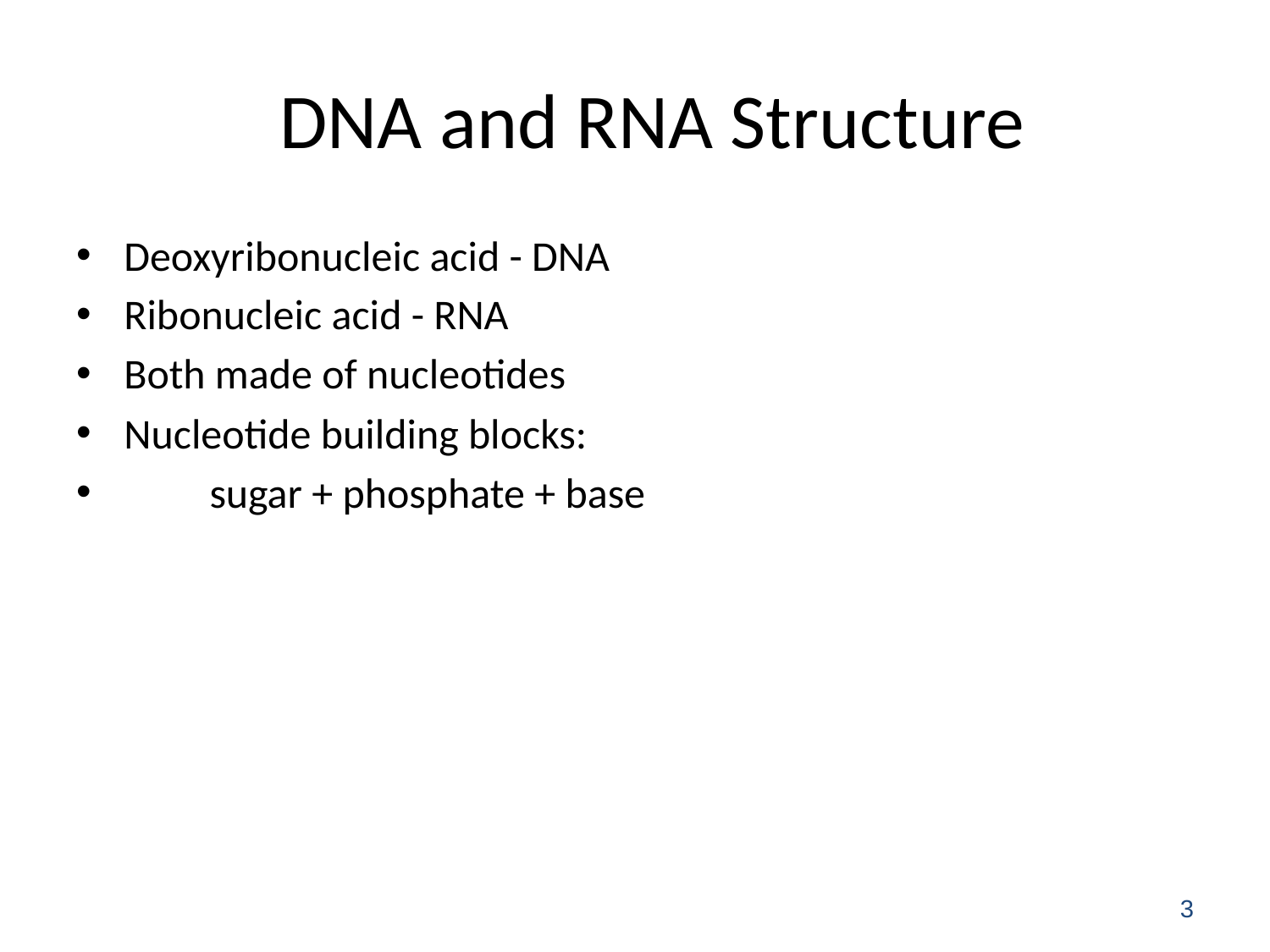

# DNA and RNA Structure
Deoxyribonucleic acid - DNA
Ribonucleic acid - RNA
Both made of nucleotides
Nucleotide building blocks:
         sugar + phosphate + base
3